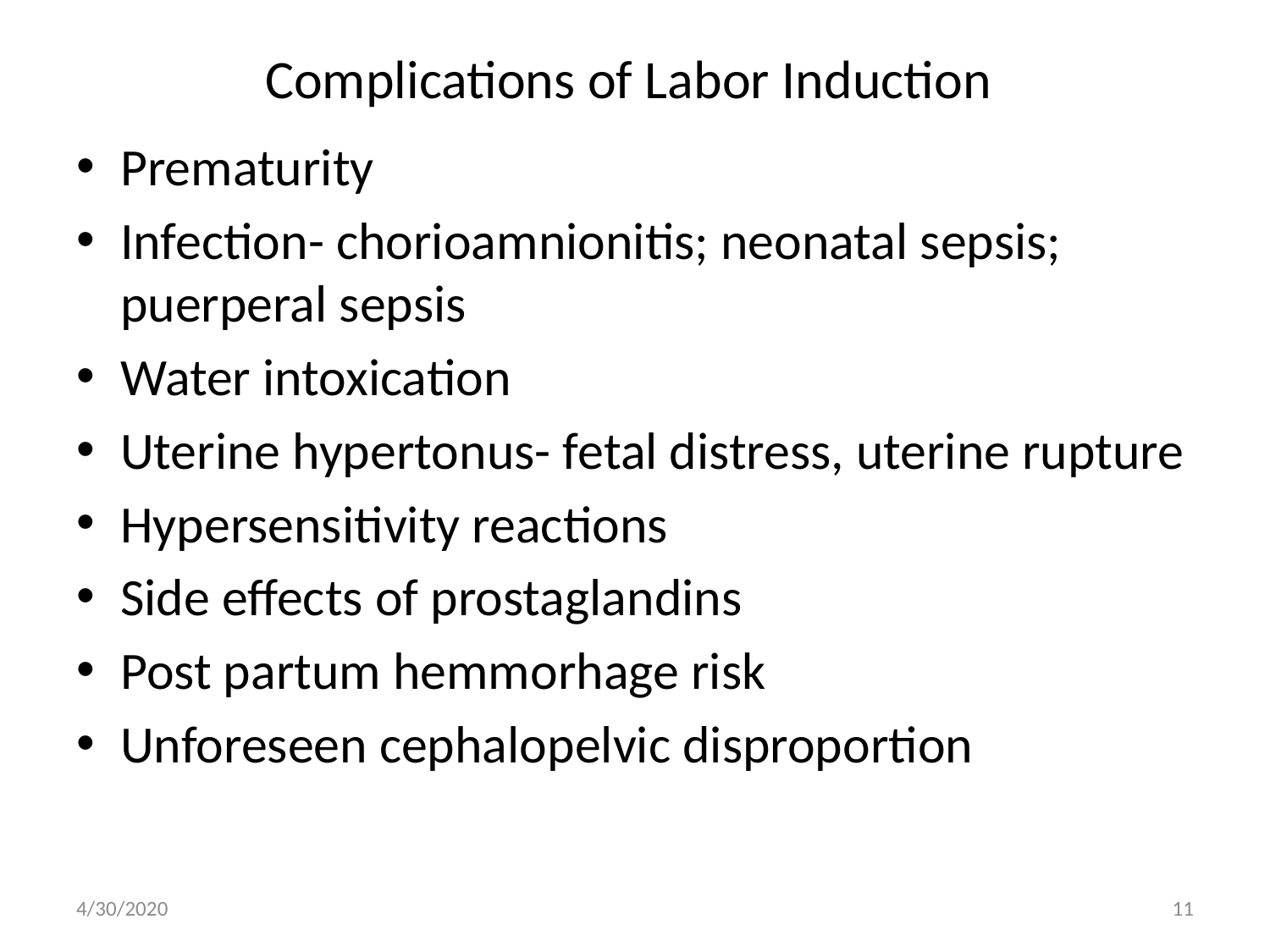

# Complications of Labor Induction
Prematurity
Infection- chorioamnionitis; neonatal sepsis; puerperal sepsis
Water intoxication
Uterine hypertonus- fetal distress, uterine rupture
Hypersensitivity reactions
Side effects of prostaglandins
Post partum hemmorhage risk
Unforeseen cephalopelvic disproportion
4/30/2020
11